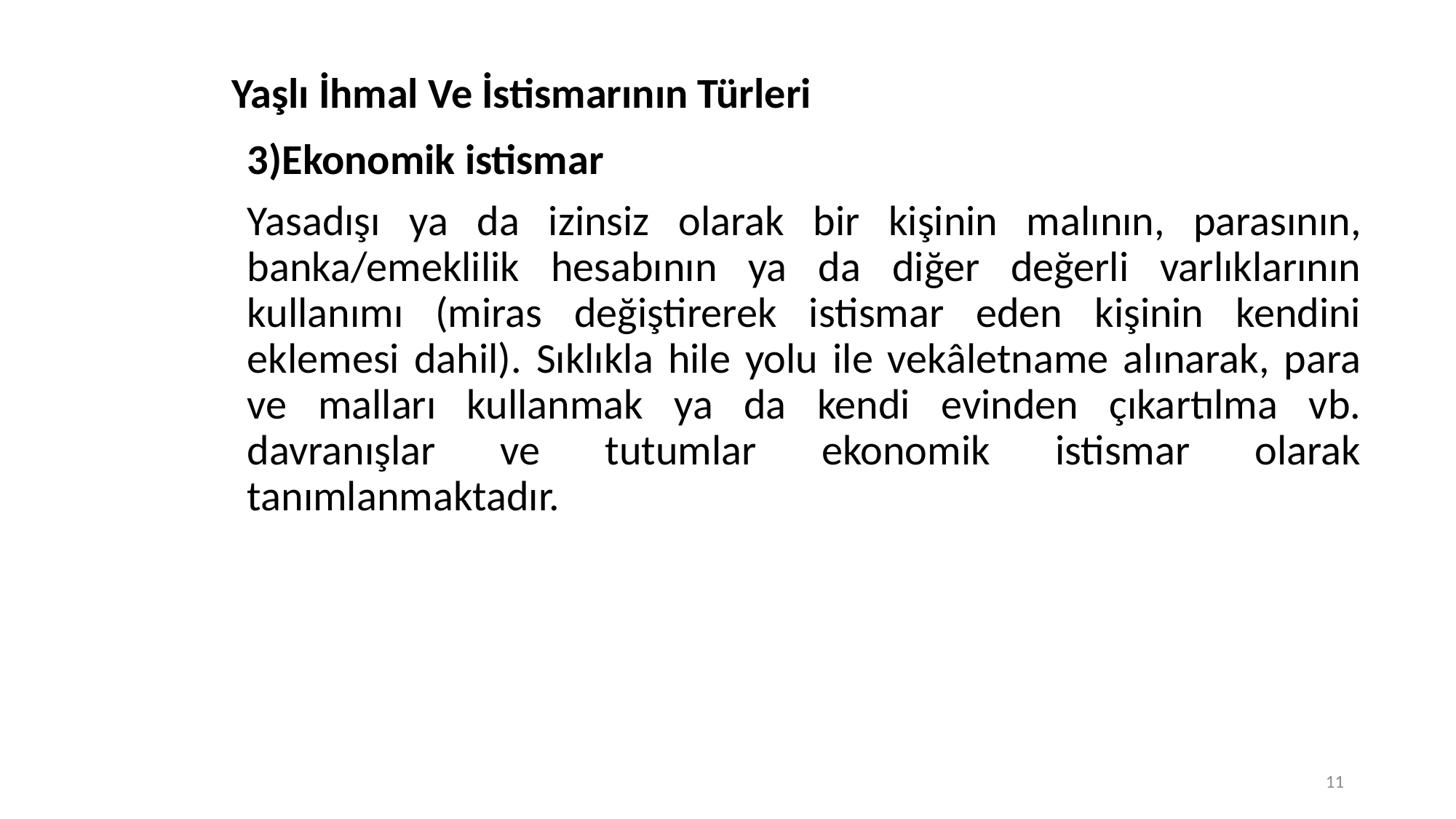

# Yaşlı İhmal Ve İstismarının Türleri
3)Ekonomik istismar
Yasadışı ya da izinsiz olarak bir kişinin malının, parasının, banka/emeklilik hesabının ya da diğer değerli varlıklarının kullanımı (miras değiştirerek istismar eden kişinin kendini eklemesi dahil). Sıklıkla hile yolu ile vekâletname alınarak, para ve malları kullanmak ya da kendi evinden çıkartılma vb. davranışlar ve tutumlar ekonomik istismar olarak tanımlanmaktadır.

11